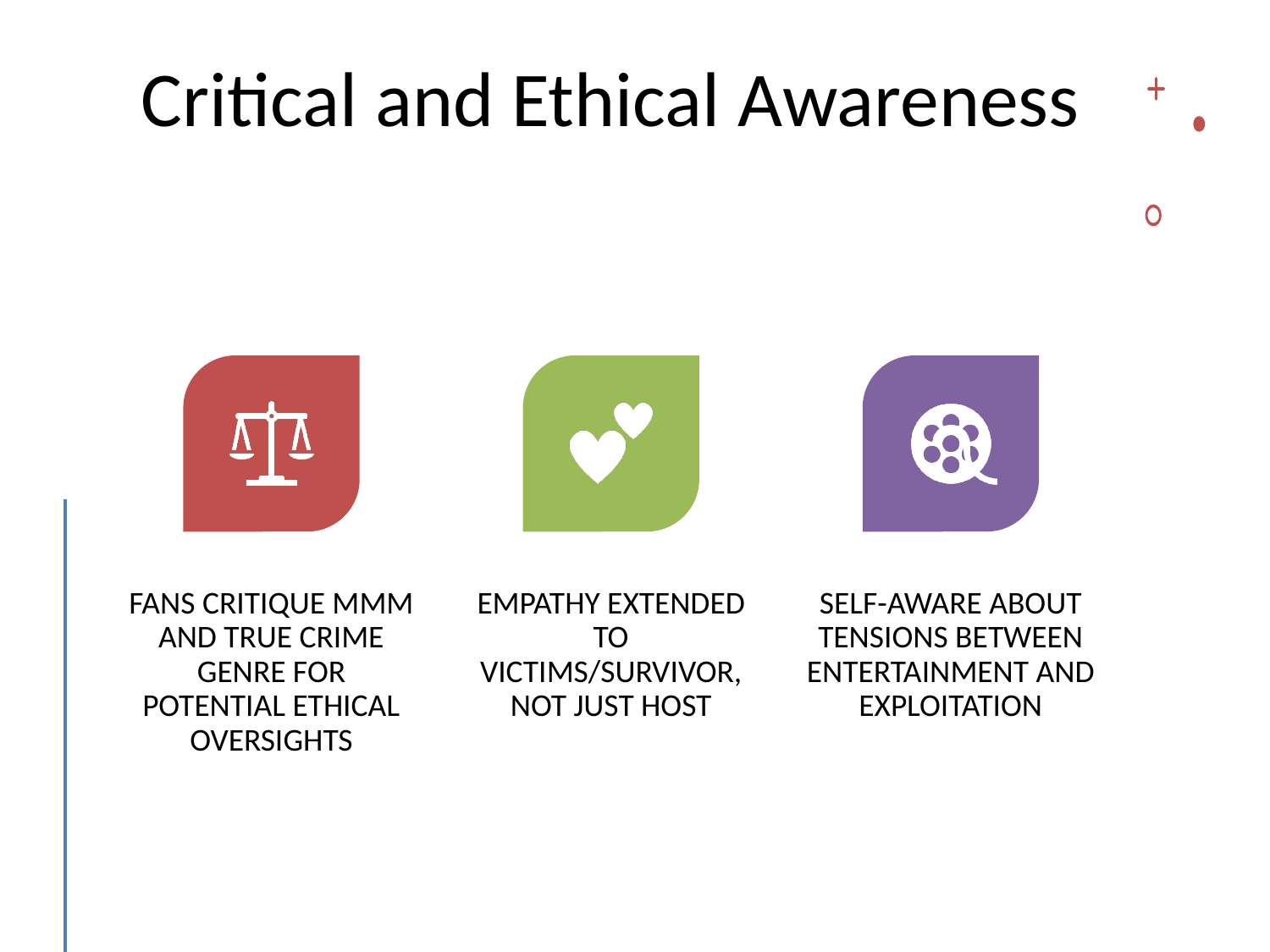

# Critical and Ethical Awareness

Fans critique MMM and true crime genre for potential ethical oversights
Empathy extended to victims/survivor, not just host
Self-aware about tensions between entertainment and exploitation